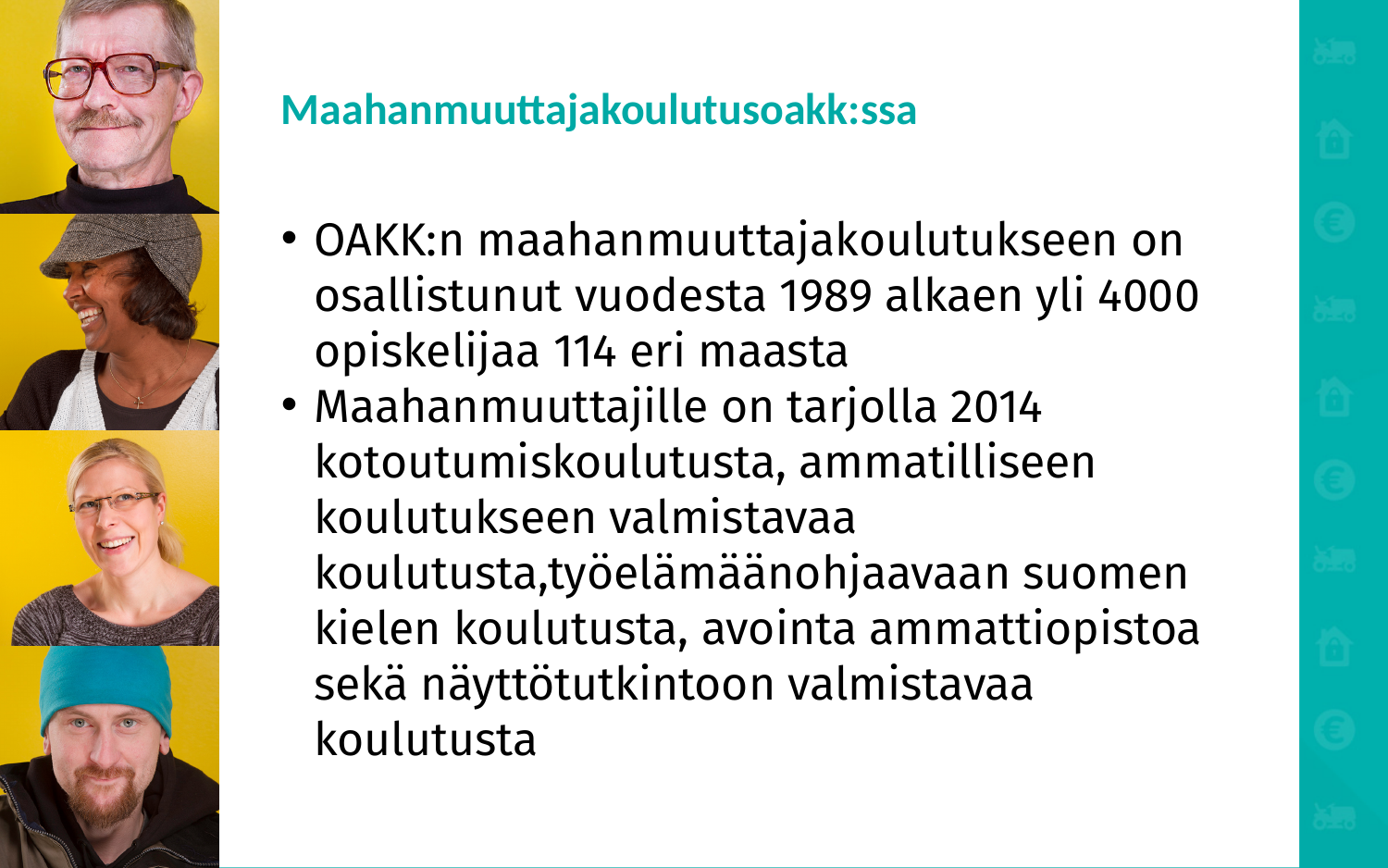

Maahanmuuttajakoulutusoakk:ssa
OAKK:n maahanmuuttajakoulutukseen on osallistunut vuodesta 1989 alkaen yli 4000 opiskelijaa 114 eri maasta
Maahanmuuttajille on tarjolla 2014 kotoutumiskoulutusta, ammatilliseen koulutukseen valmistavaa koulutusta,työelämäänohjaavaan suomen kielen koulutusta, avointa ammattiopistoa sekä näyttötutkintoon valmistavaa koulutusta